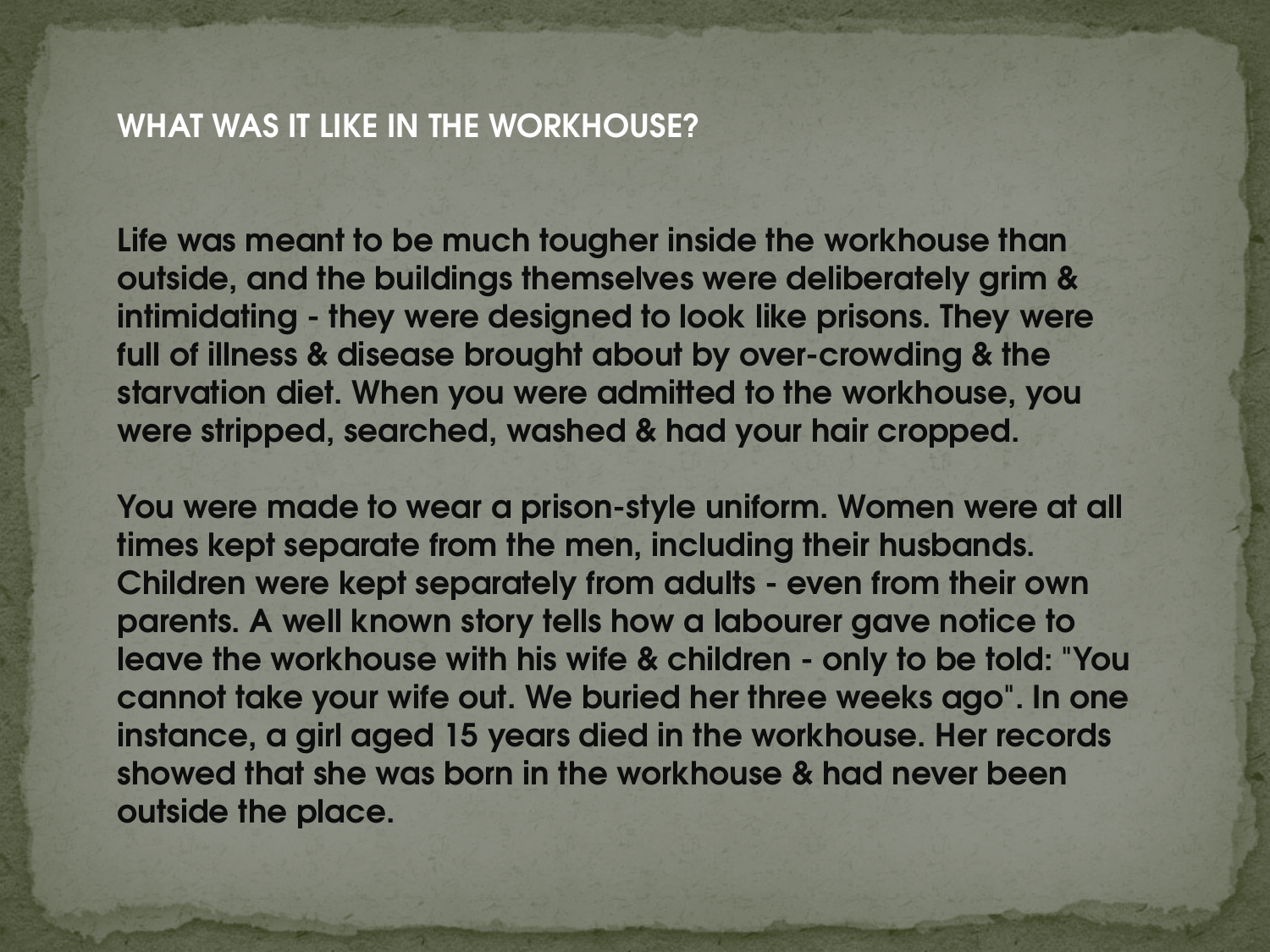

WHAT WAS IT LIKE IN THE WORKHOUSE?

Life was meant to be much tougher inside the workhouse than outside, and the buildings themselves were deliberately grim & intimidating - they were designed to look like prisons. They were full of illness & disease brought about by over-crowding & the starvation diet. When you were admitted to the workhouse, you were stripped, searched, washed & had your hair cropped.

You were made to wear a prison-style uniform. Women were at all times kept separate from the men, including their husbands. Children were kept separately from adults - even from their own parents. A well known story tells how a labourer gave notice to leave the workhouse with his wife & children - only to be told: "You cannot take your wife out. We buried her three weeks ago". In one instance, a girl aged 15 years died in the workhouse. Her records showed that she was born in the workhouse & had never been outside the place.